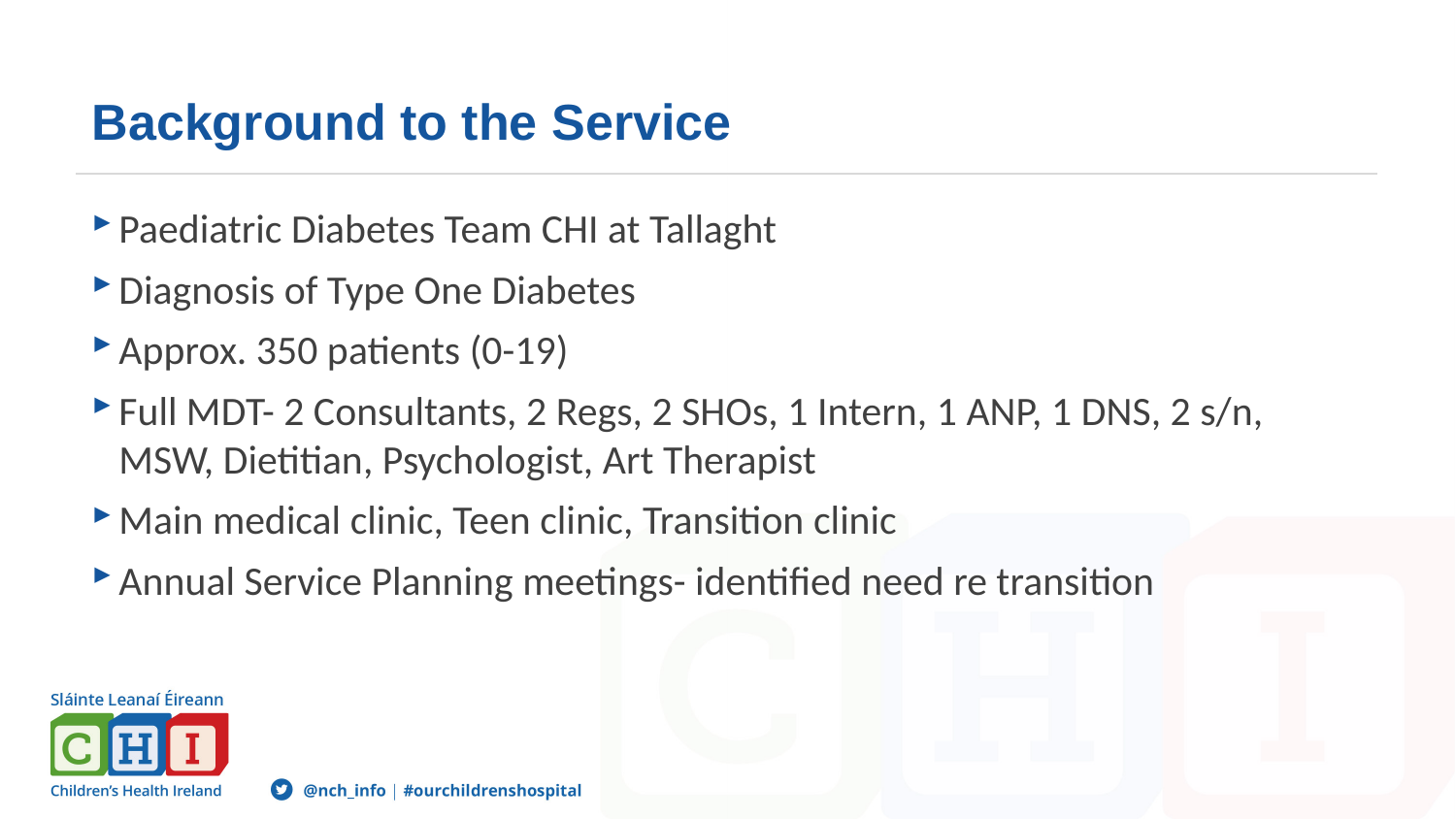

# Background to the Service
Paediatric Diabetes Team CHI at Tallaght
Diagnosis of Type One Diabetes
Approx. 350 patients (0-19)
Full MDT- 2 Consultants, 2 Regs, 2 SHOs, 1 Intern, 1 ANP, 1 DNS, 2 s/n, MSW, Dietitian, Psychologist, Art Therapist
Main medical clinic, Teen clinic, Transition clinic
Annual Service Planning meetings- identified need re transition